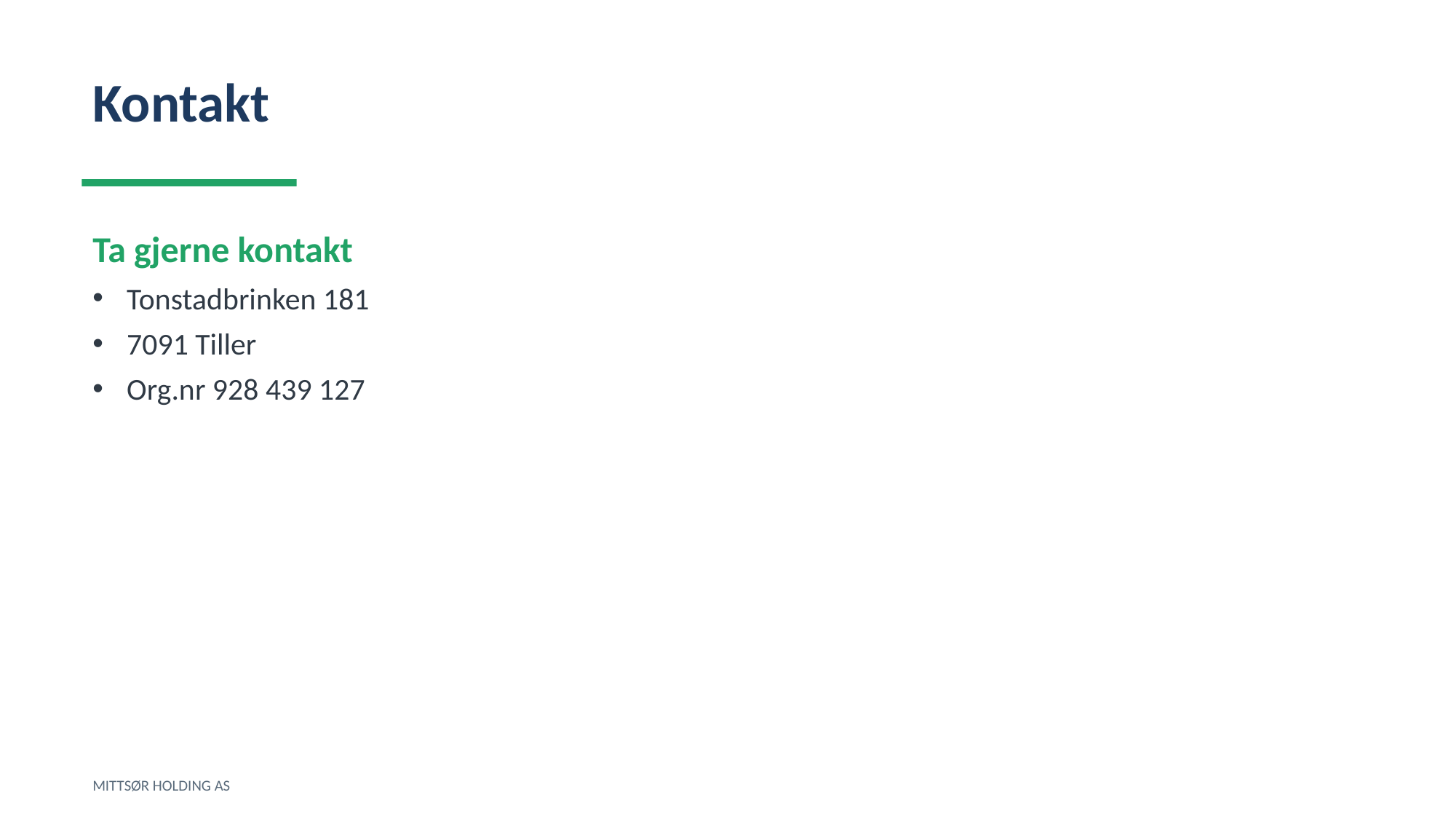

Kontakt

Ta gjerne kontakt
Tonstadbrinken 181
7091 Tiller
Org.nr 928 439 127
MITTSØR HOLDING AS